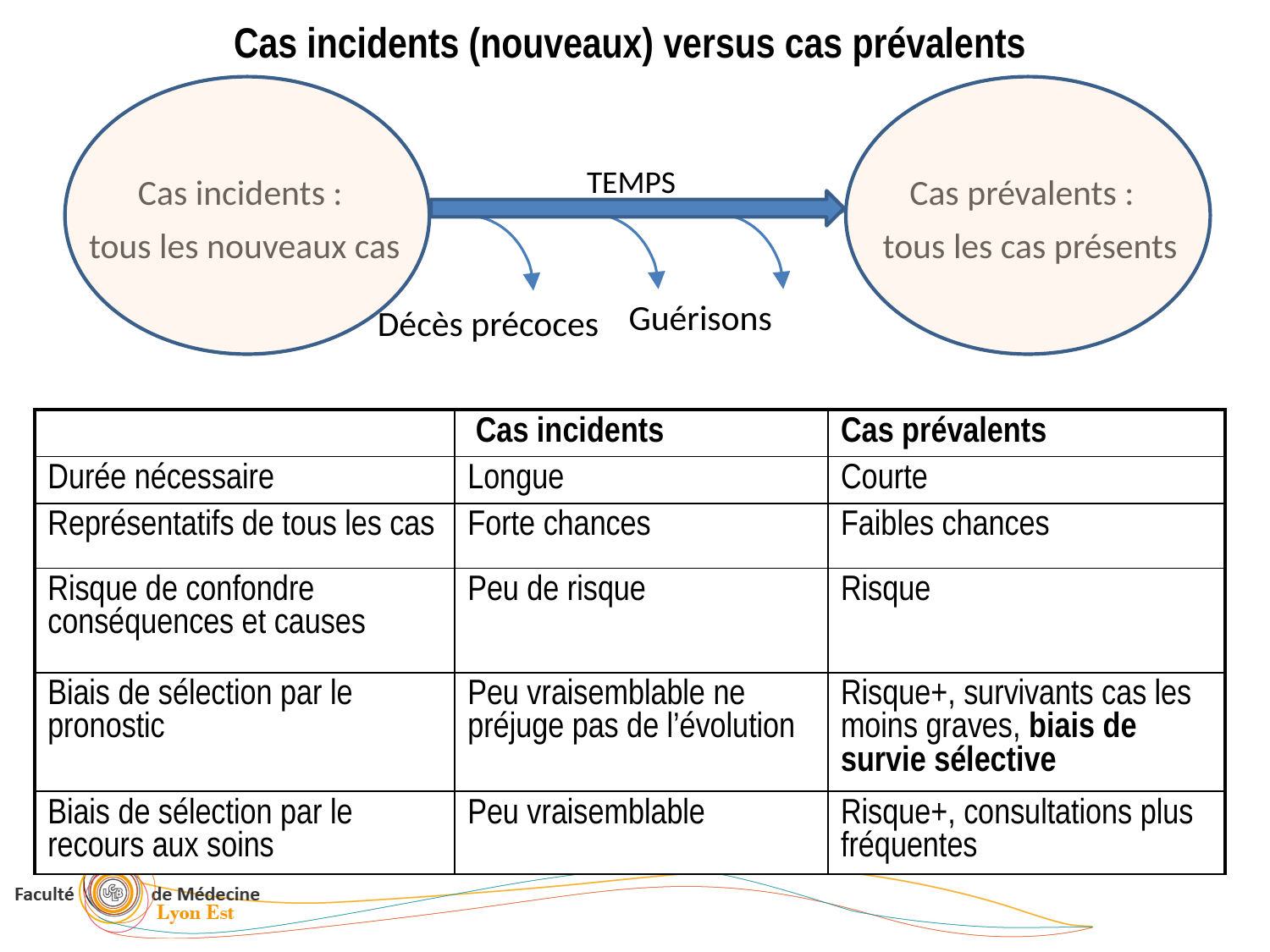

# Cas incidents (nouveaux) versus cas prévalents

Cas incidents :
tous les nouveaux cas

Cas prévalents :
tous les cas présents

TEMPS

Guérisons
Décès précoces
|  | Cas incidents | Cas prévalents |
| --- | --- | --- |
| Durée nécessaire | Longue | Courte |
| Représentatifs de tous les cas | Forte chances | Faibles chances |
| Risque de confondre conséquences et causes | Peu de risque | Risque |
| Biais de sélection par le pronostic | Peu vraisemblable ne préjuge pas de l’évolution | Risque+, survivants cas les moins graves, biais de survie sélective |
| Biais de sélection par le recours aux soins | Peu vraisemblable | Risque+, consultations plus fréquentes |